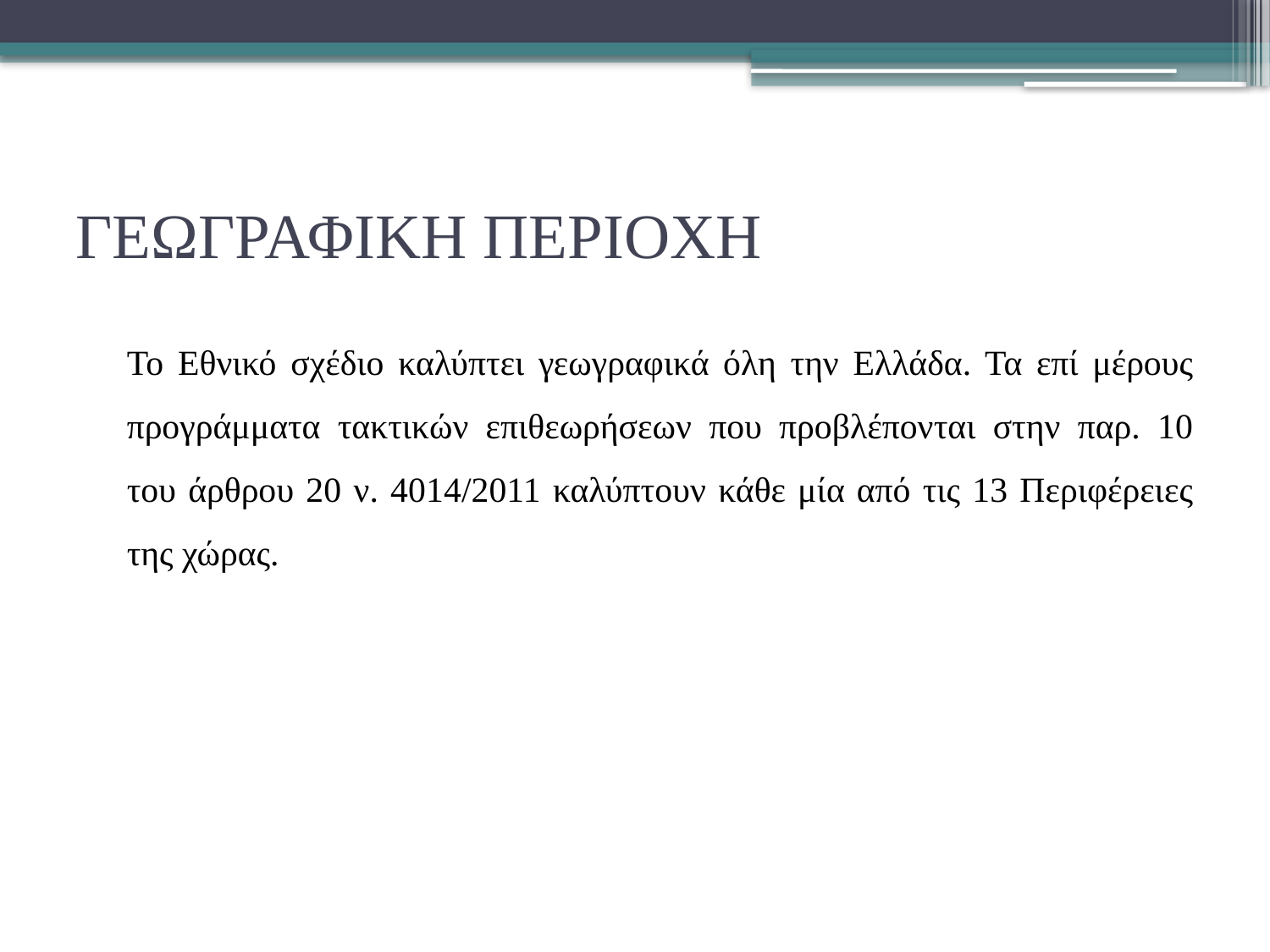

# ΓΕΩΓΡΑΦΙΚΗ ΠΕΡΙΟΧΗ
	Το Εθνικό σχέδιο καλύπτει γεωγραφικά όλη την Ελλάδα. Τα επί μέρους προγράμματα τακτικών επιθεωρήσεων που προβλέπονται στην παρ. 10 του άρθρου 20 ν. 4014/2011 καλύπτουν κάθε μία από τις 13 Περιφέρειες της χώρας.